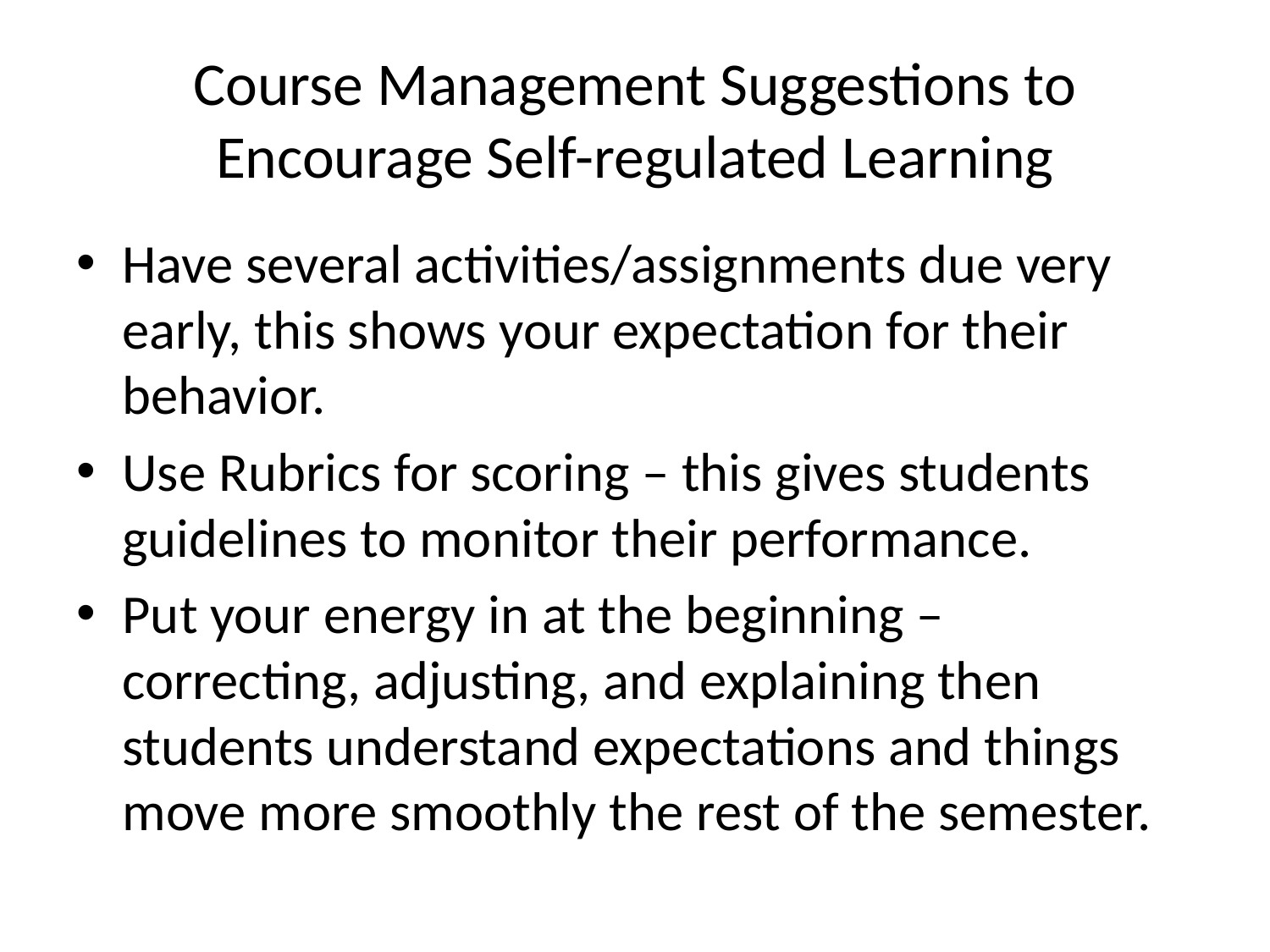

# Course Management Suggestions to Encourage Self-regulated Learning
Have several activities/assignments due very early, this shows your expectation for their behavior.
Use Rubrics for scoring – this gives students guidelines to monitor their performance.
Put your energy in at the beginning – correcting, adjusting, and explaining then students understand expectations and things move more smoothly the rest of the semester.